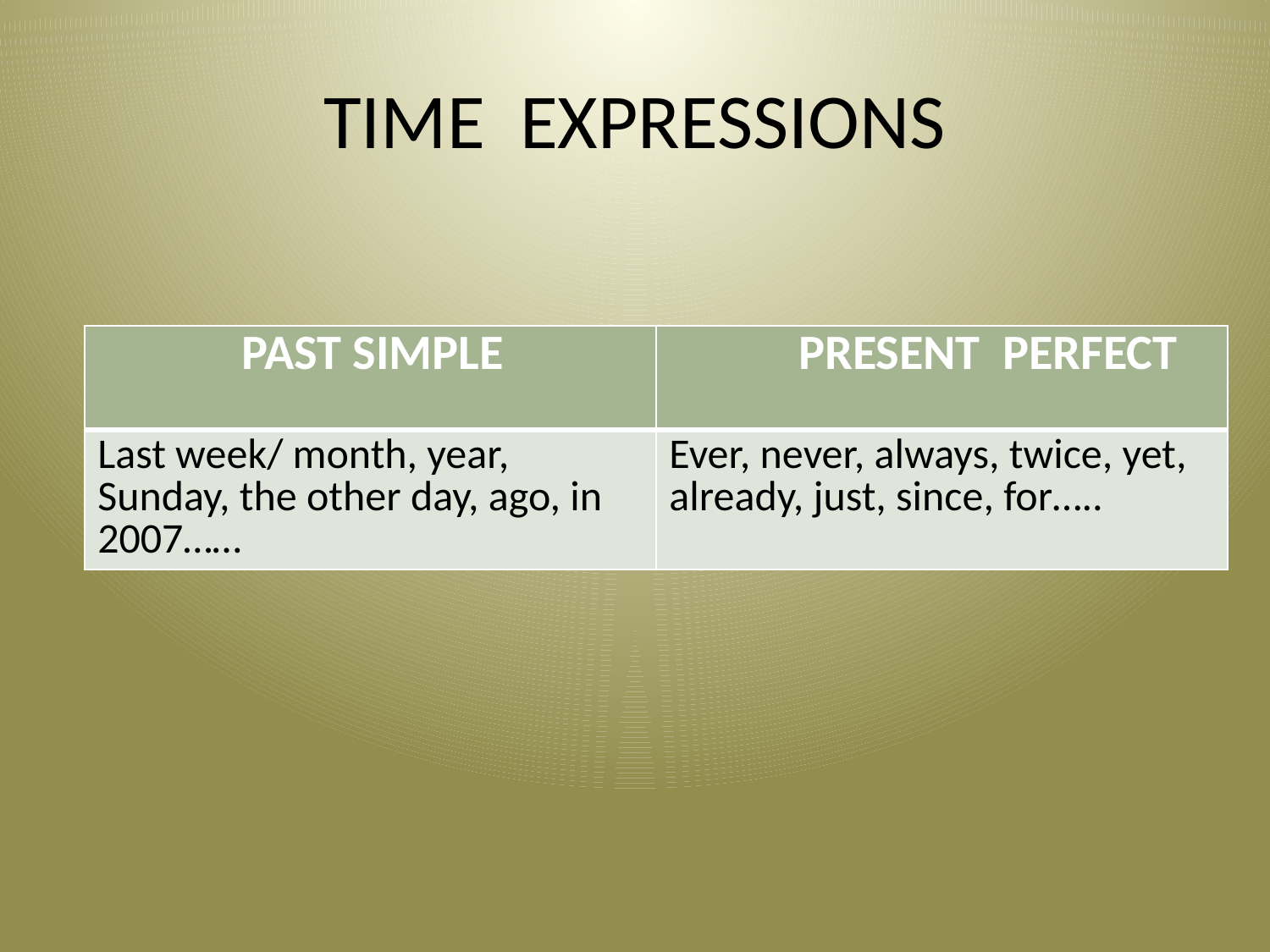

# TIME  EXPRESSIONS
| PAST SIMPLE | PRESENT PERFECT |
| --- | --- |
| Last week/ month, year, Sunday, the other day, ago, in 2007…… | Ever, never, always, twice, yet, already, just, since, for….. |